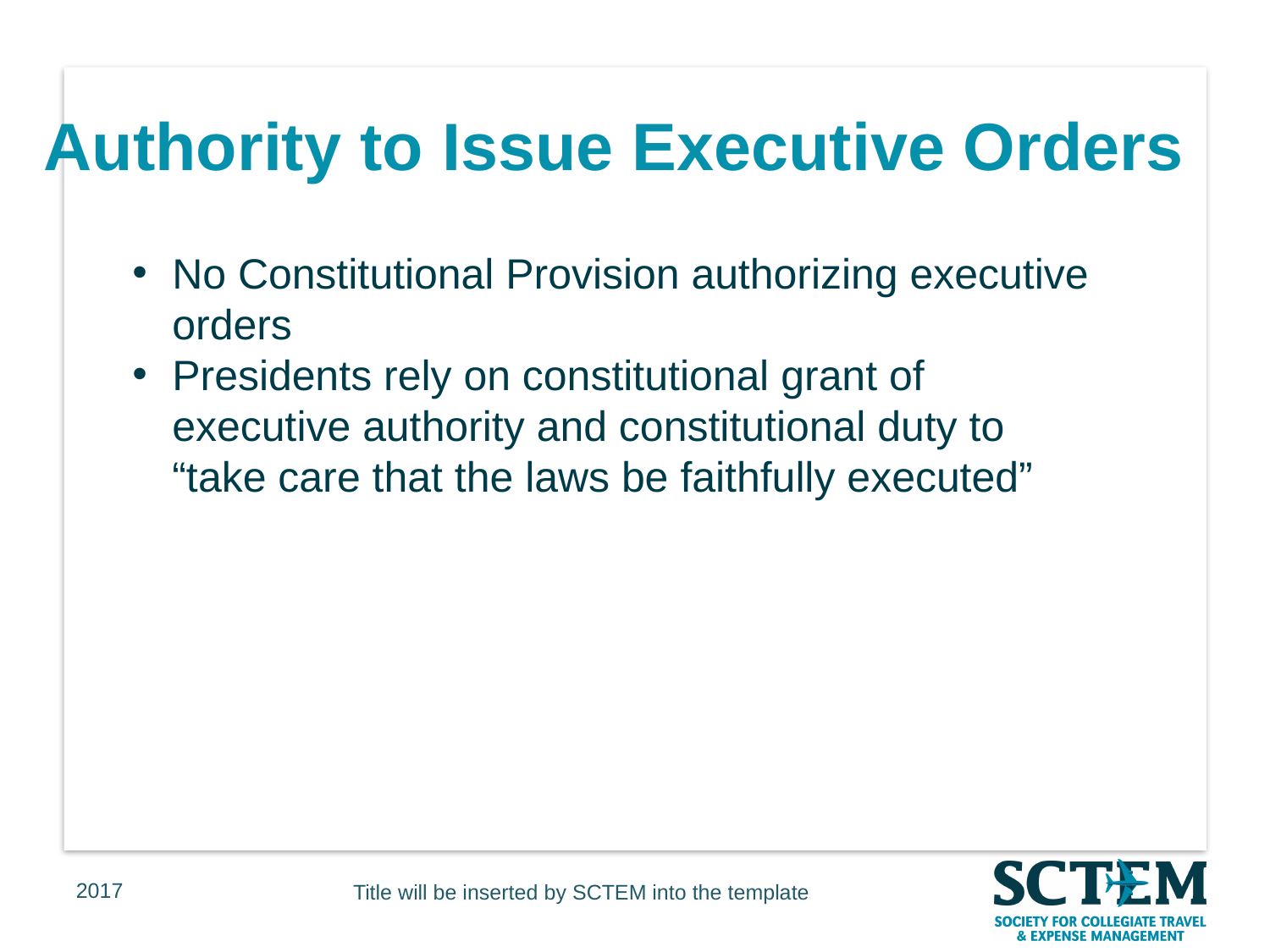

# Authority to Issue Executive Orders
No Constitutional Provision authorizing executive orders
Presidents rely on constitutional grant of executive authority and constitutional duty to “take care that the laws be faithfully executed”